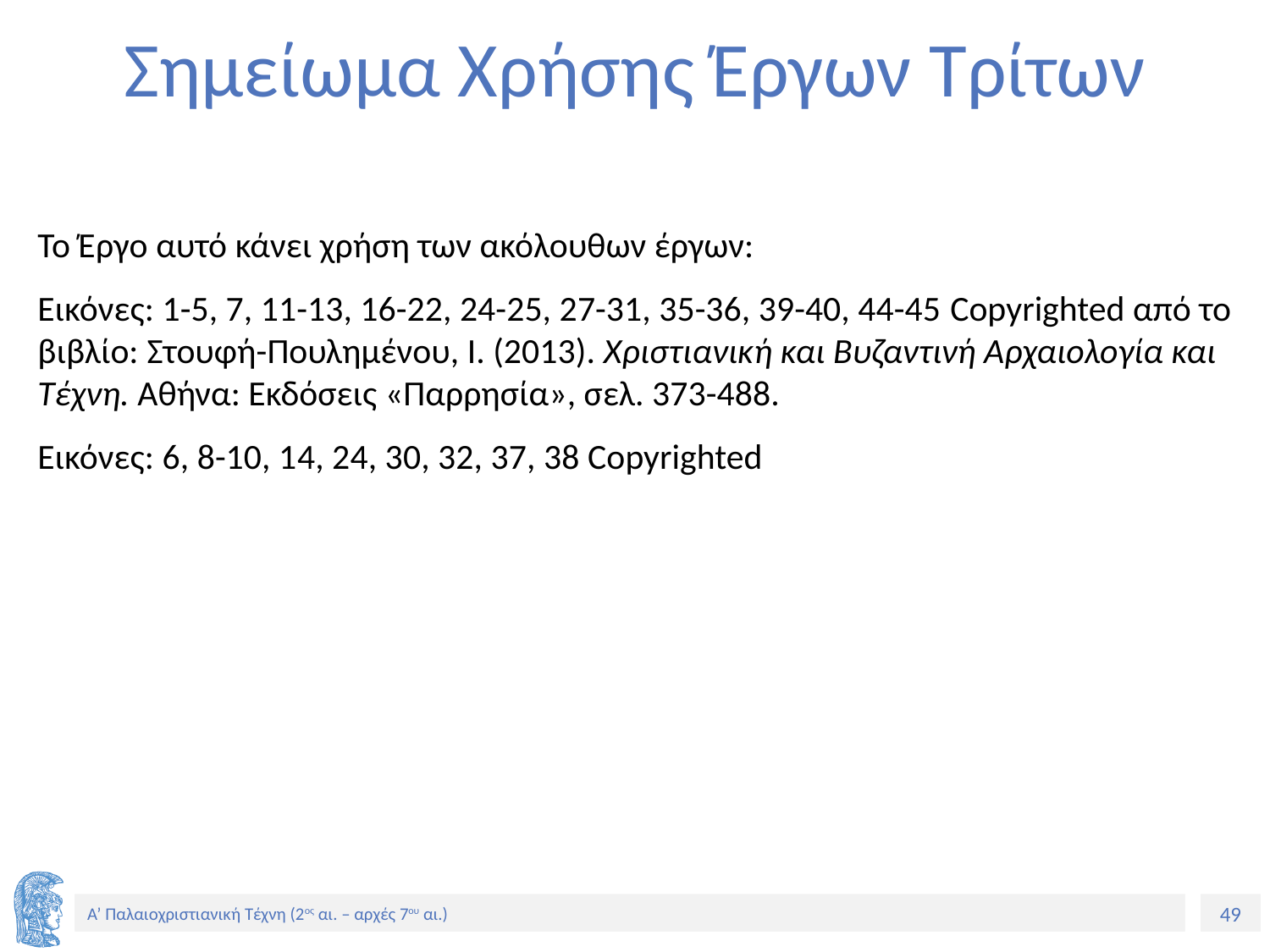

# Σημείωμα Χρήσης Έργων Τρίτων
Το Έργο αυτό κάνει χρήση των ακόλουθων έργων:
Εικόνες: 1-5, 7, 11-13, 16-22, 24-25, 27-31, 35-36, 39-40, 44-45 Copyrighted από το βιβλίο: Στουφή-Πουλημένου, Ι. (2013). Χριστιανική και Βυζαντινή Αρχαιολογία και Τέχνη. Αθήνα: Εκδόσεις «Παρρησία», σελ. 373-488.
Εικόνες: 6, 8-10, 14, 24, 30, 32, 37, 38 Copyrighted